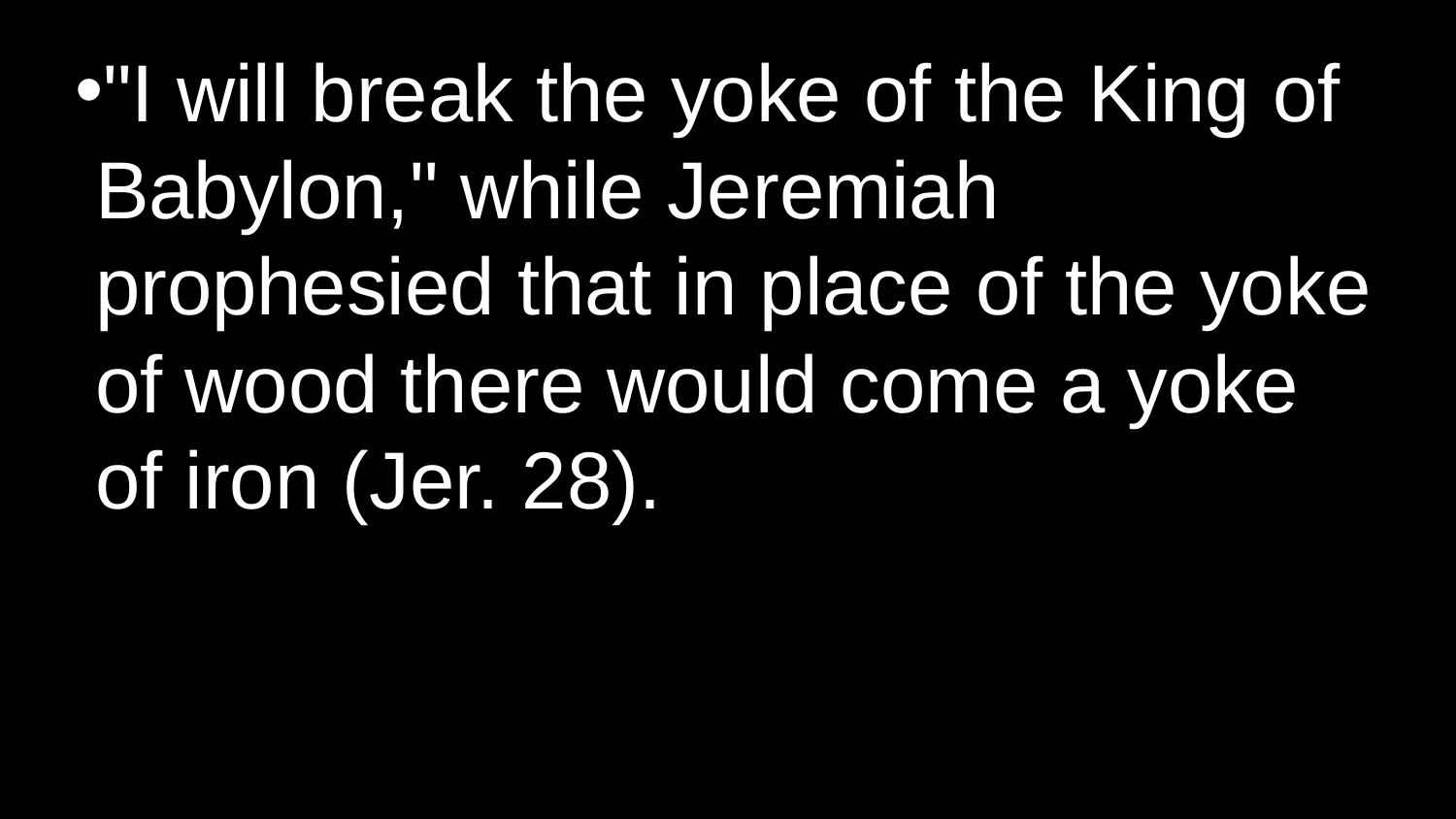

"I will break the yoke of the King of Babylon," while Jeremiah prophesied that in place of the yoke of wood there would come a yoke of iron (Jer. 28).